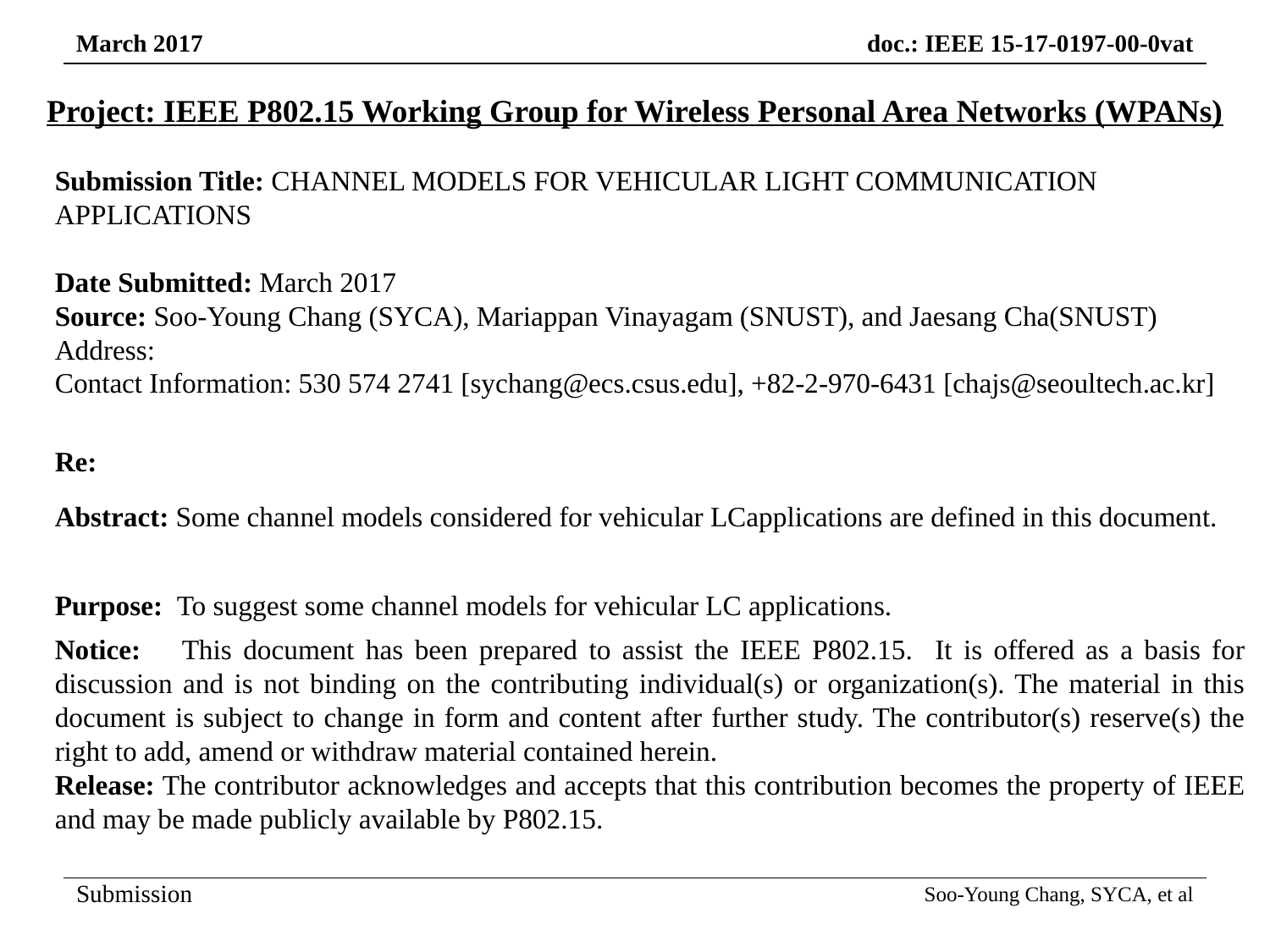

Project: IEEE P802.15 Working Group for Wireless Personal Area Networks (WPANs)

Submission Title: CHANNEL MODELS FOR VEHICULAR LIGHT COMMUNICATION APPLICATIONS

Date Submitted: March 2017
Source: Soo-Young Chang (SYCA), Mariappan Vinayagam (SNUST), and Jaesang Cha(SNUST)
Address:
Contact Information: 530 574 2741 [sychang@ecs.csus.edu], +82-2-970-6431 [chajs@seoultech.ac.kr]

Re:
Abstract: Some channel models considered for vehicular LCapplications are defined in this document.
Purpose:  To suggest some channel models for vehicular LC applications.
Notice:	This document has been prepared to assist the IEEE P802.15.  It is offered as a basis for discussion and is not binding on the contributing individual(s) or organization(s). The material in this document is subject to change in form and content after further study. The contributor(s) reserve(s) the right to add, amend or withdraw material contained herein.
Release: The contributor acknowledges and accepts that this contribution becomes the property of IEEE and may be made publicly available by P802.15.